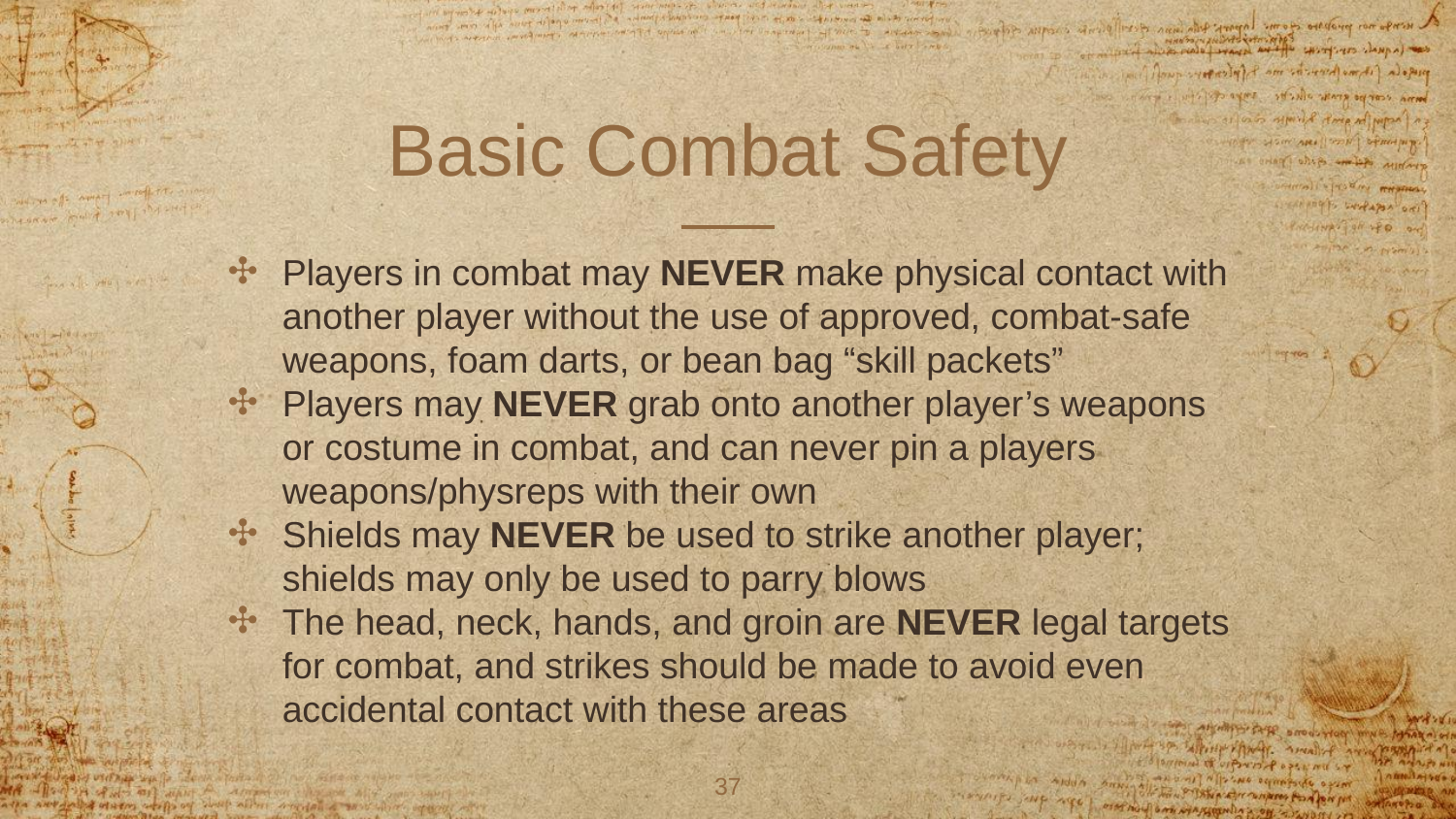

# Basic Combat Safety
Players in combat may NEVER make physical contact with another player without the use of approved, combat-safe weapons, foam darts, or bean bag “skill packets”
Players may NEVER grab onto another player’s weapons or costume in combat, and can never pin a players weapons/physreps with their own
Shields may NEVER be used to strike another player; shields may only be used to parry blows
The head, neck, hands, and groin are NEVER legal targets for combat, and strikes should be made to avoid even accidental contact with these areas
37